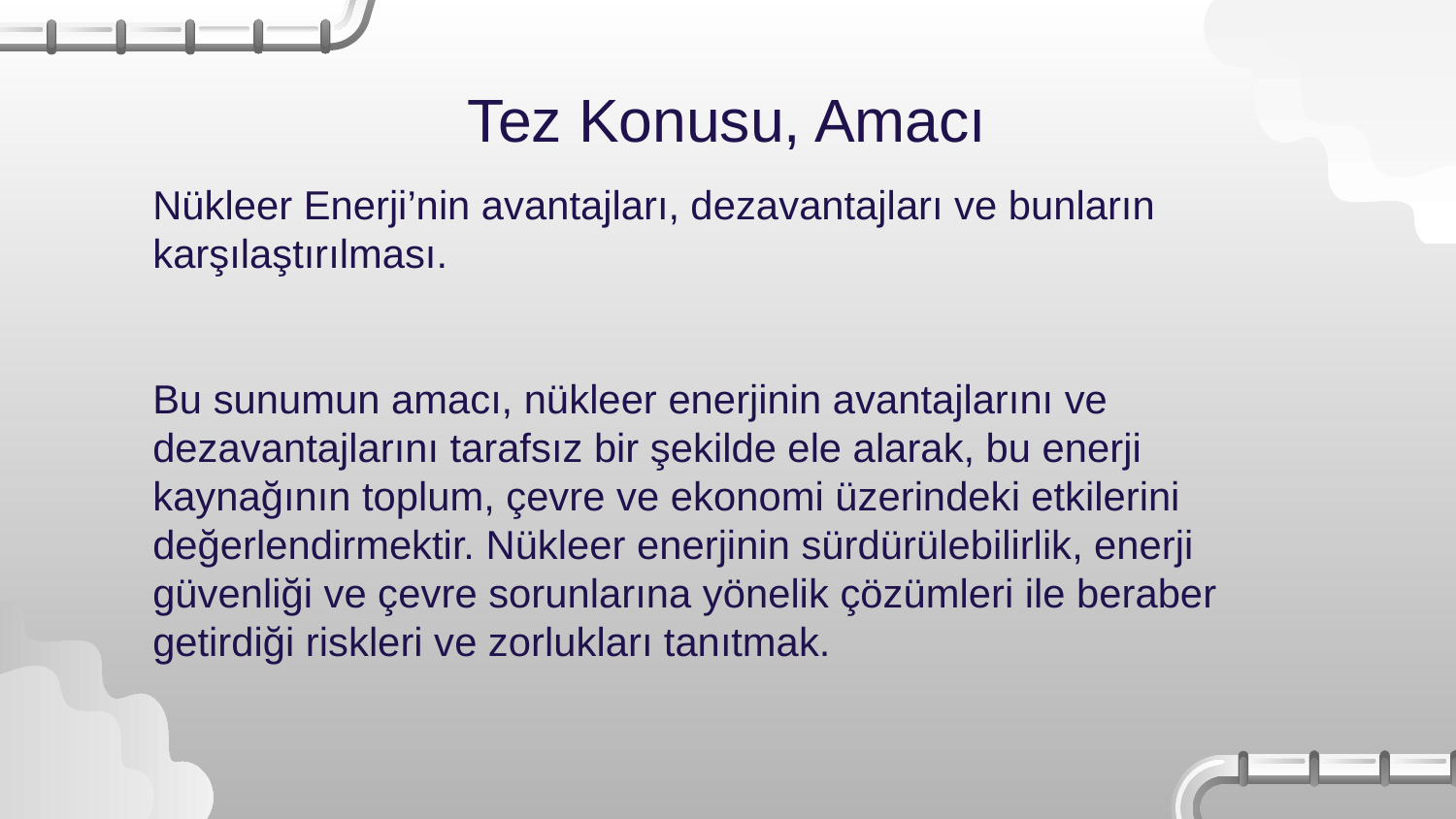

# Tez Konusu, Amacı
Nükleer Enerji’nin avantajları, dezavantajları ve bunların karşılaştırılması.

Bu sunumun amacı, nükleer enerjinin avantajlarını ve dezavantajlarını tarafsız bir şekilde ele alarak, bu enerji kaynağının toplum, çevre ve ekonomi üzerindeki etkilerini değerlendirmektir. Nükleer enerjinin sürdürülebilirlik, enerji güvenliği ve çevre sorunlarına yönelik çözümleri ile beraber getirdiği riskleri ve zorlukları tanıtmak.